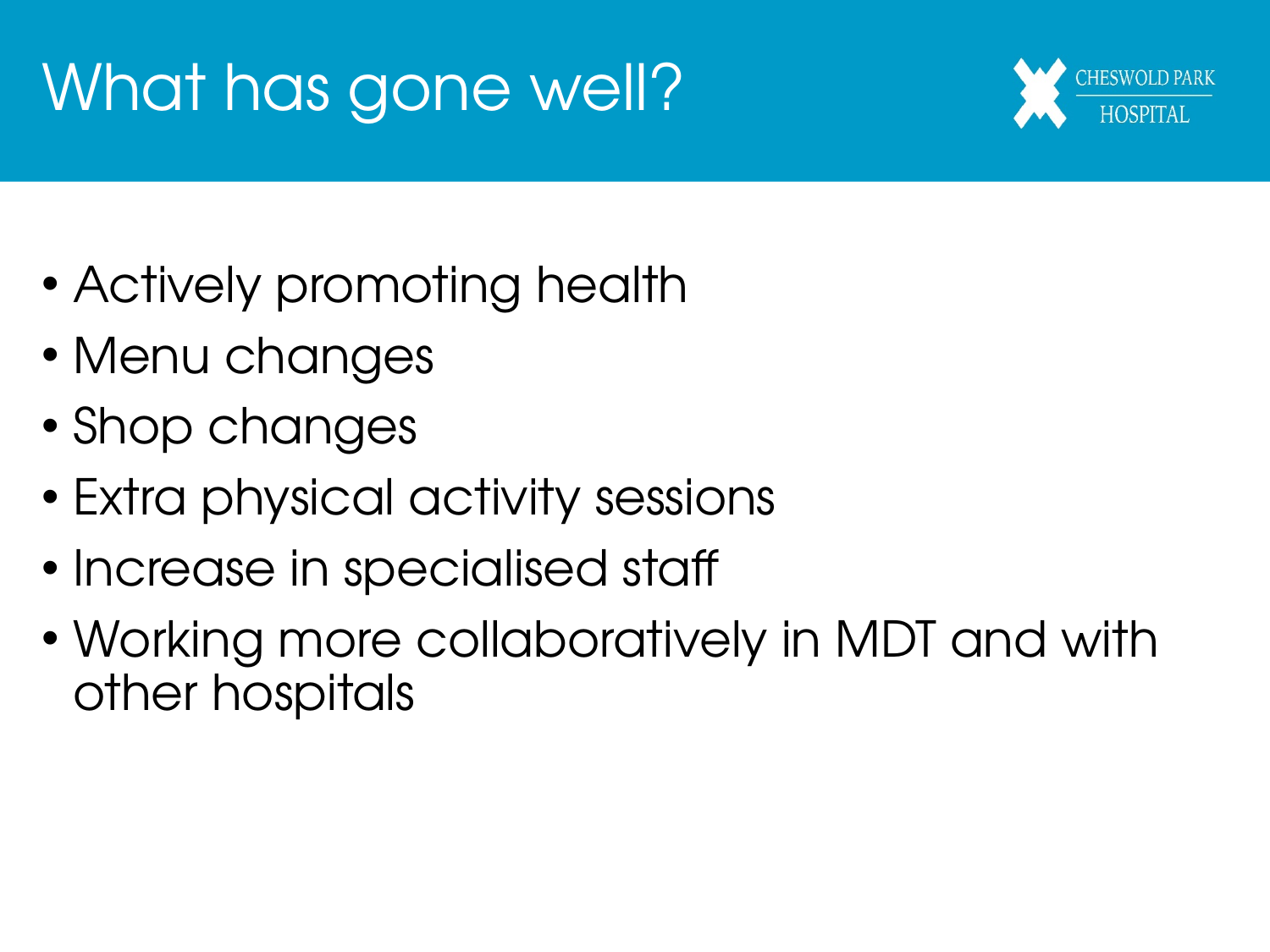

# What has gone well?
Actively promoting health
Menu changes
Shop changes
Extra physical activity sessions
Increase in specialised staff
Working more collaboratively in MDT and with other hospitals